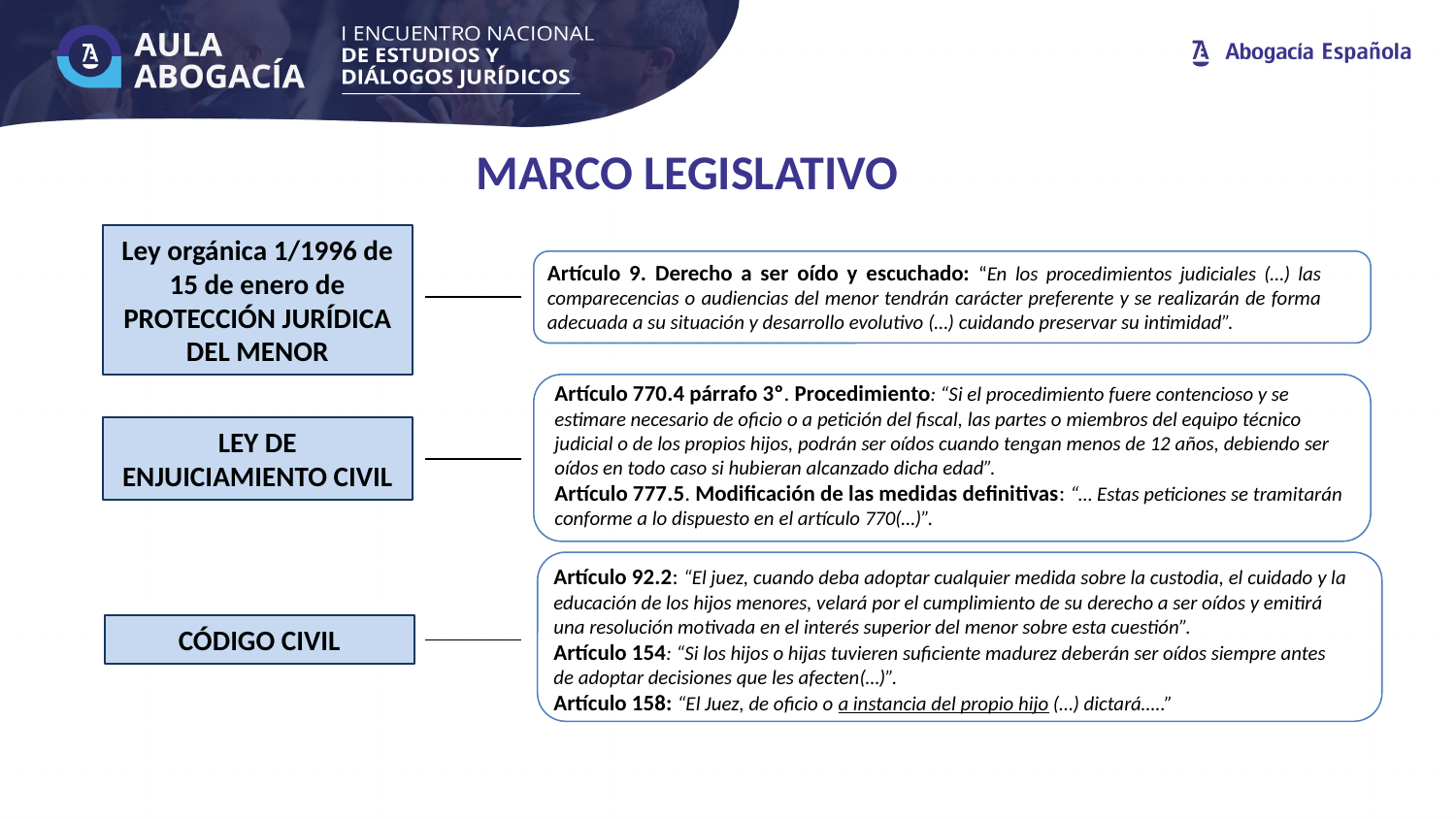

MARCO LEGISLATIVO
Ley orgánica 1/1996 de 15 de enero de PROTECCIÓN JURÍDICA DEL MENOR

Artículo 9. Derecho a ser oído y escuchado: “En los procedimientos judiciales (…) las comparecencias o audiencias del menor tendrán carácter preferente y se realizarán de forma adecuada a su situación y desarrollo evolutivo (…) cuidando preservar su intimidad”.
Artículo 770.4 párrafo 3º. Procedimiento: “Si el procedimiento fuere contencioso y se estimare necesario de oficio o a petición del fiscal, las partes o miembros del equipo técnico judicial o de los propios hijos, podrán ser oídos cuando tengan menos de 12 años, debiendo ser oídos en todo caso si hubieran alcanzado dicha edad”.
Artículo 777.5. Modificación de las medidas definitivas: “… Estas peticiones se tramitarán conforme a lo dispuesto en el artículo 770(…)”.

LEY DE ENJUICIAMIENTO CIVIL

Artículo 92.2: “El juez, cuando deba adoptar cualquier medida sobre la custodia, el cuidado y la educación de los hijos menores, velará por el cumplimiento de su derecho a ser oídos y emitirá una resolución motivada en el interés superior del menor sobre esta cuestión”.
Artículo 154: “Si los hijos o hijas tuvieren suficiente madurez deberán ser oídos siempre antes de adoptar decisiones que les afecten(…)”.
Artículo 158: “El Juez, de oficio o a instancia del propio hijo (…) dictará…..”
CÓDIGO CIVIL